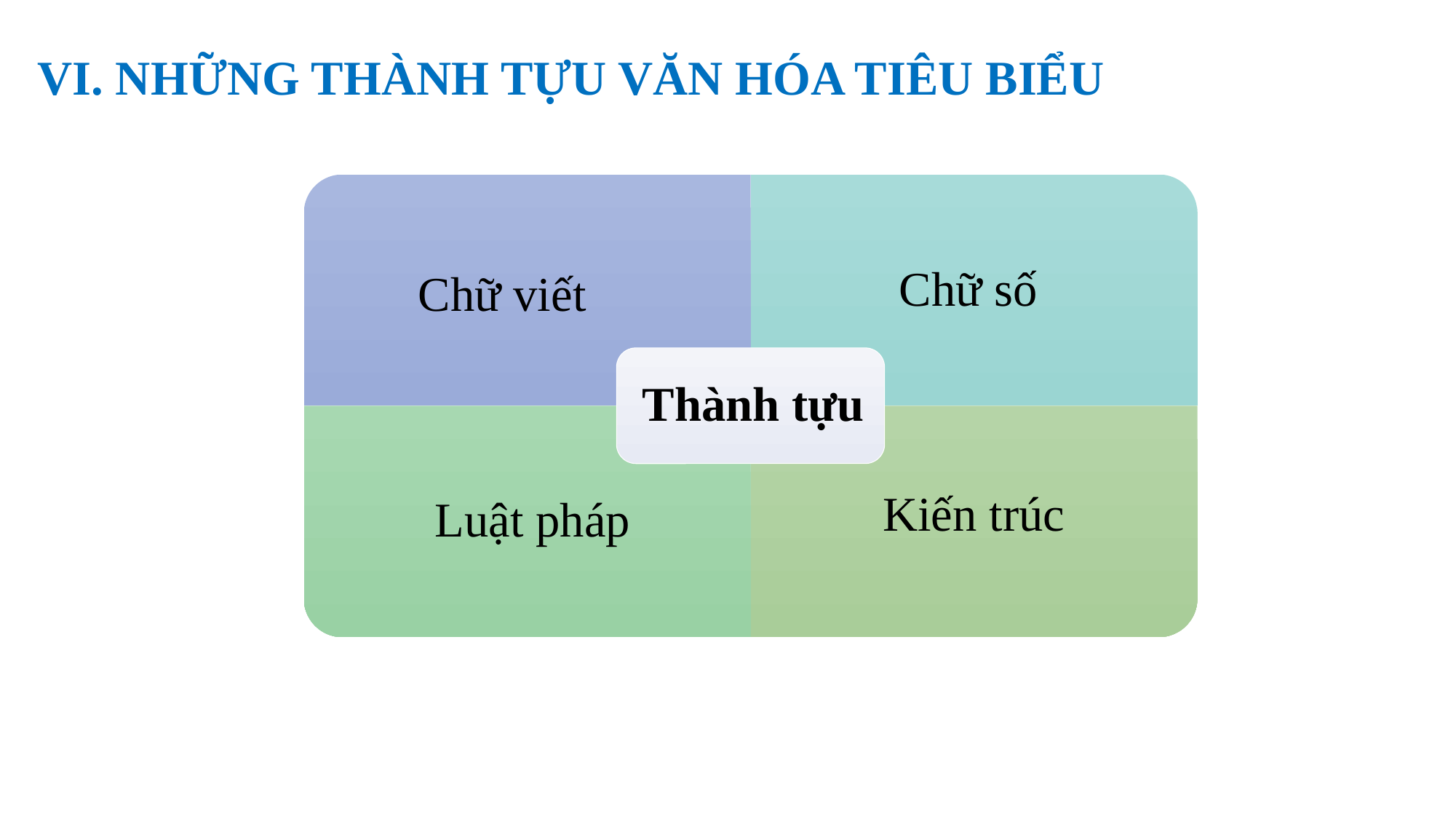

VI. NHỮNG THÀNH TỰU VĂN HÓA TIÊU BIỂU

Chữ viết
Chữ số
Luật pháp
Kiến trúc
Thành tựu